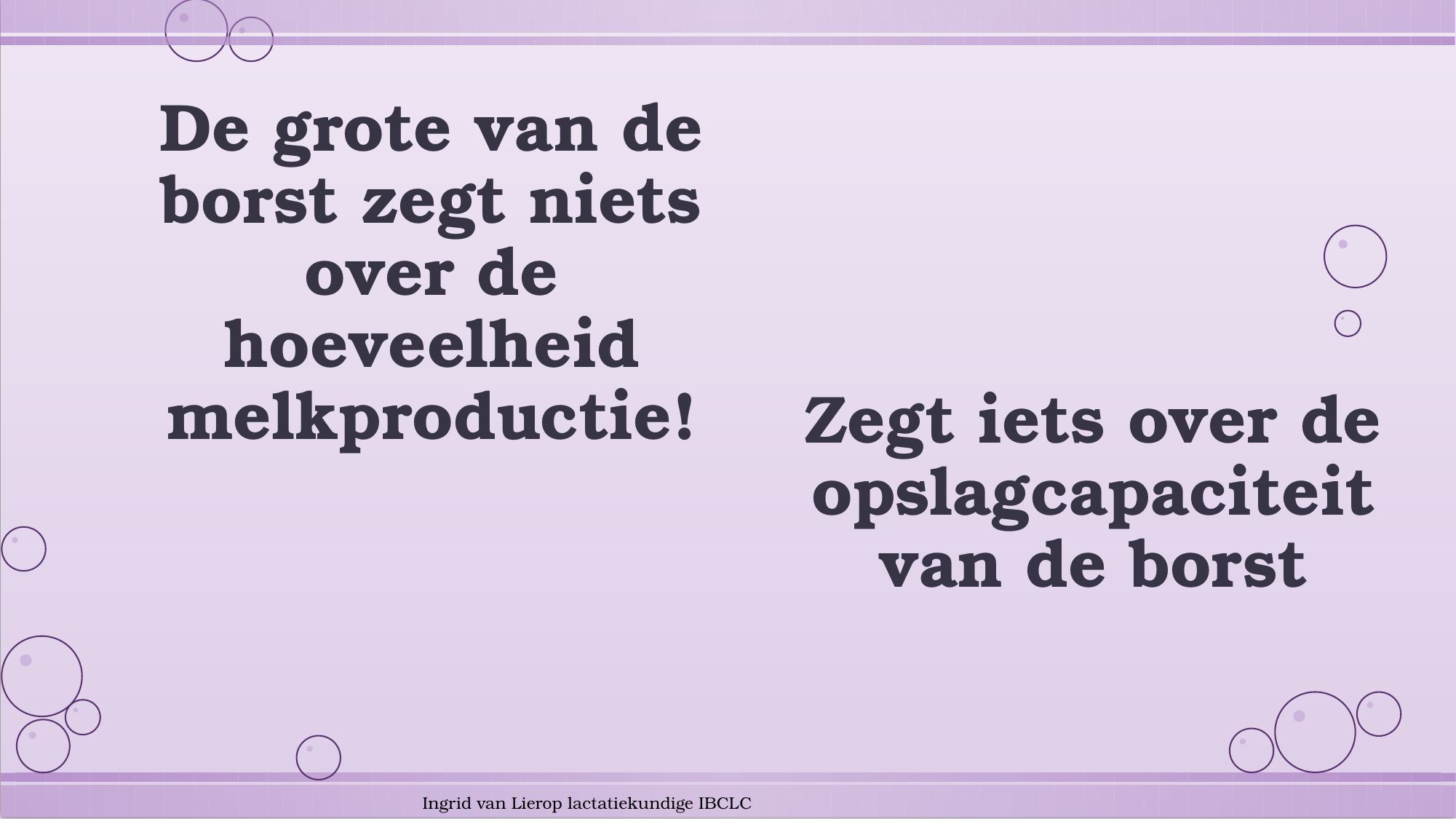

# De grote van de borst zegt niets over de hoeveelheid melkproductie!
Zegt iets over de opslagcapaciteit van de borst
Ingrid van Lierop lactatiekundige IBCLC